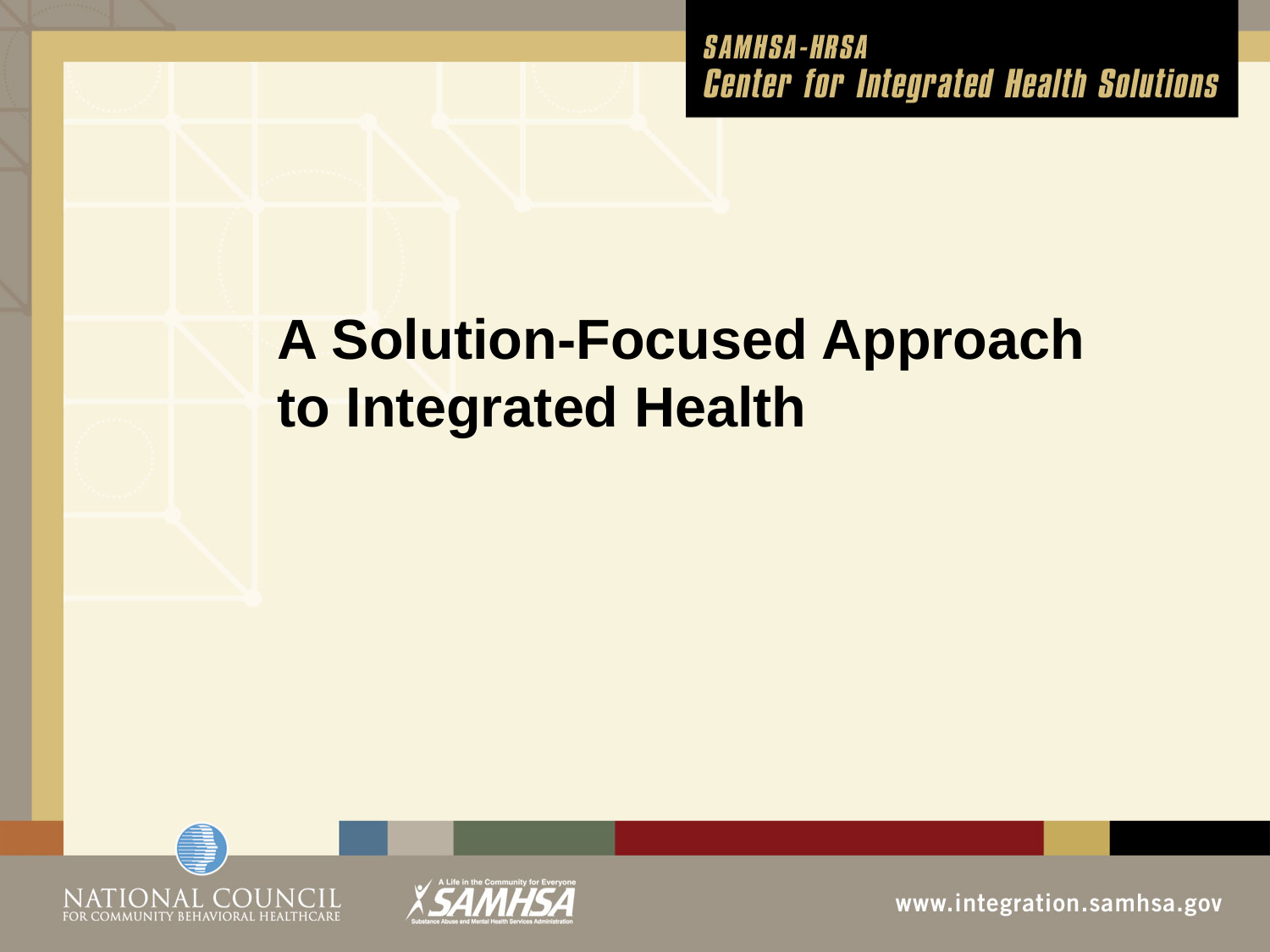

# A Solution-Focused Approach to Integrated Health